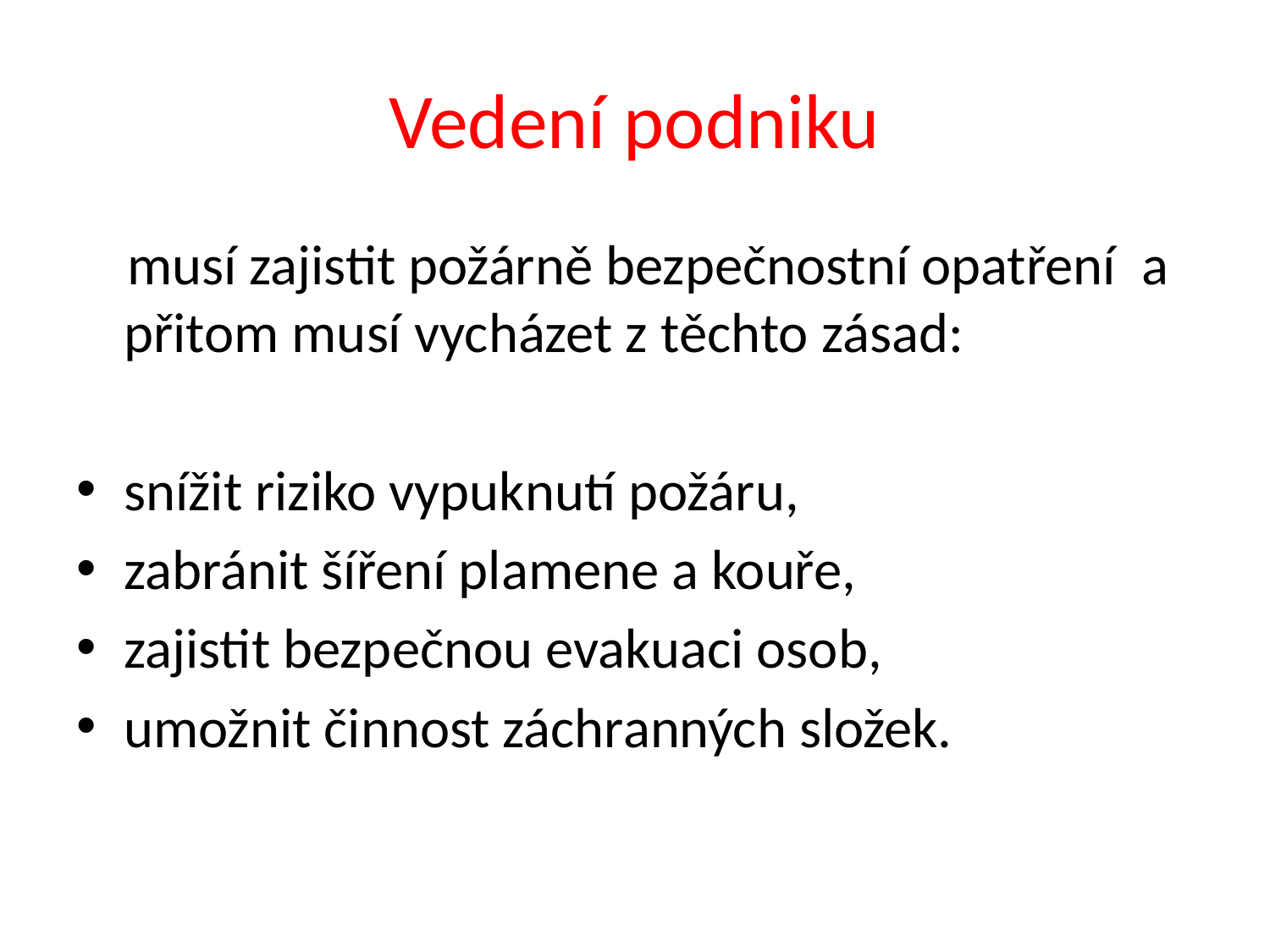

# Vedení podniku
    musí zajistit požárně bezpečnostní opatření  a přitom musí vycházet z těchto zásad:

snížit riziko vypuknutí požáru,
zabránit šíření plamene a kouře,
zajistit bezpečnou evakuaci osob,
umožnit činnost záchranných složek.